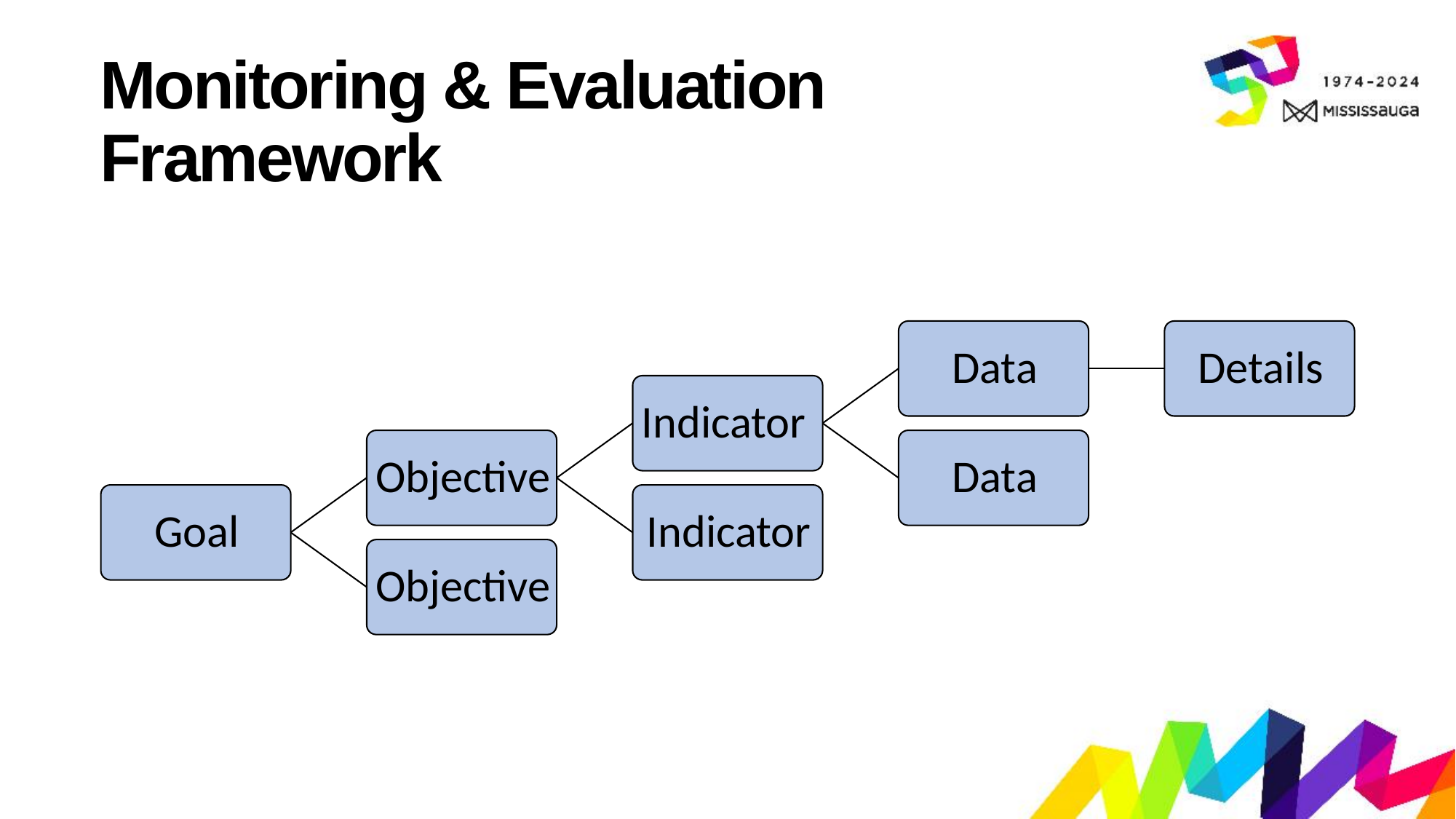

# Monitoring & Evaluation Framework
Goal

Objective

Indicator

Data

Details

Data

Indicator

Objective